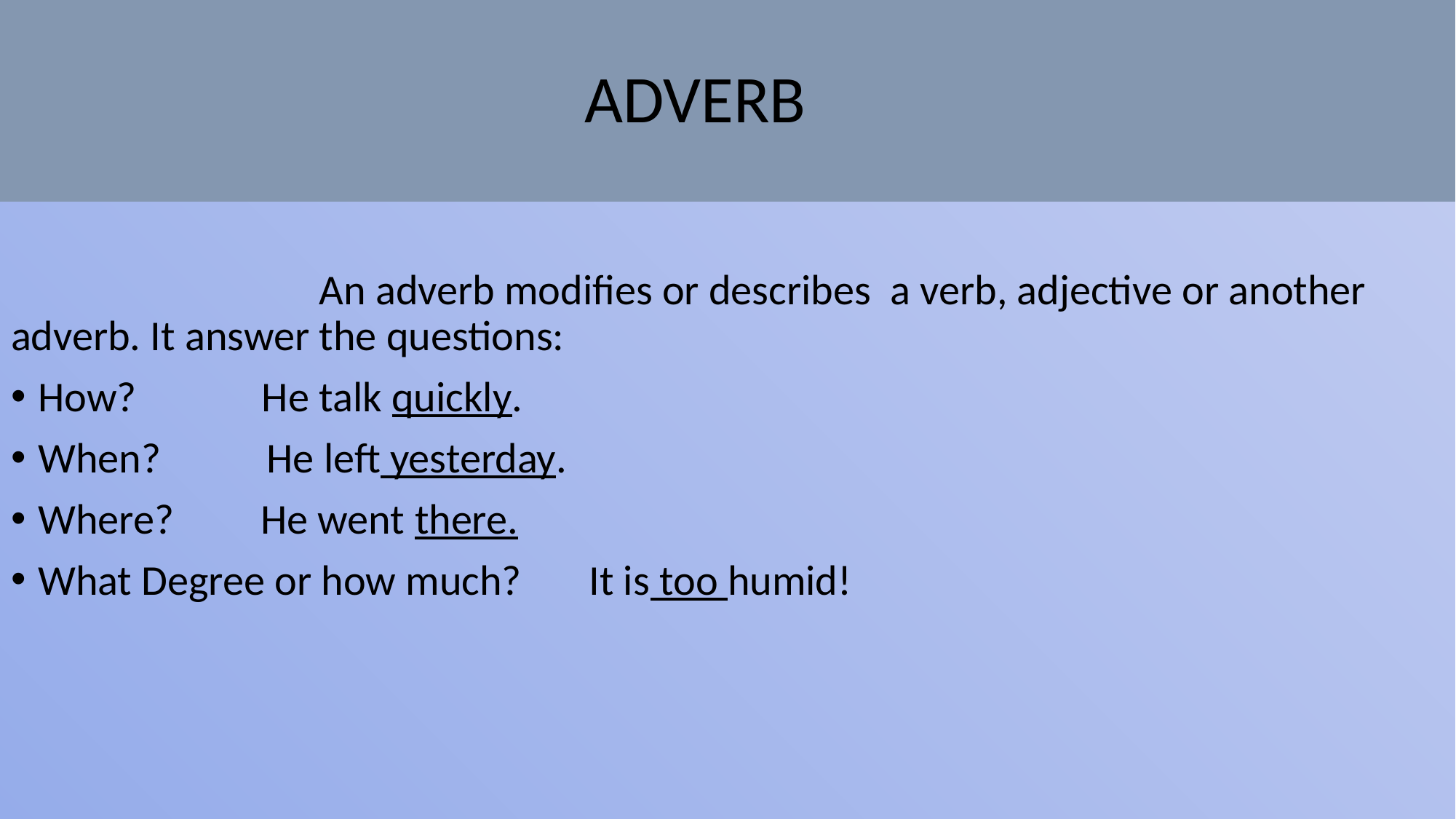

# ADVERB

                                An adverb modifies or describes  a verb, adjective or another adverb. It answer the questions:
How?             He talk quickly.
When?           He left yesterday.
Where?         He went there.
What Degree or how much?       It is too humid!